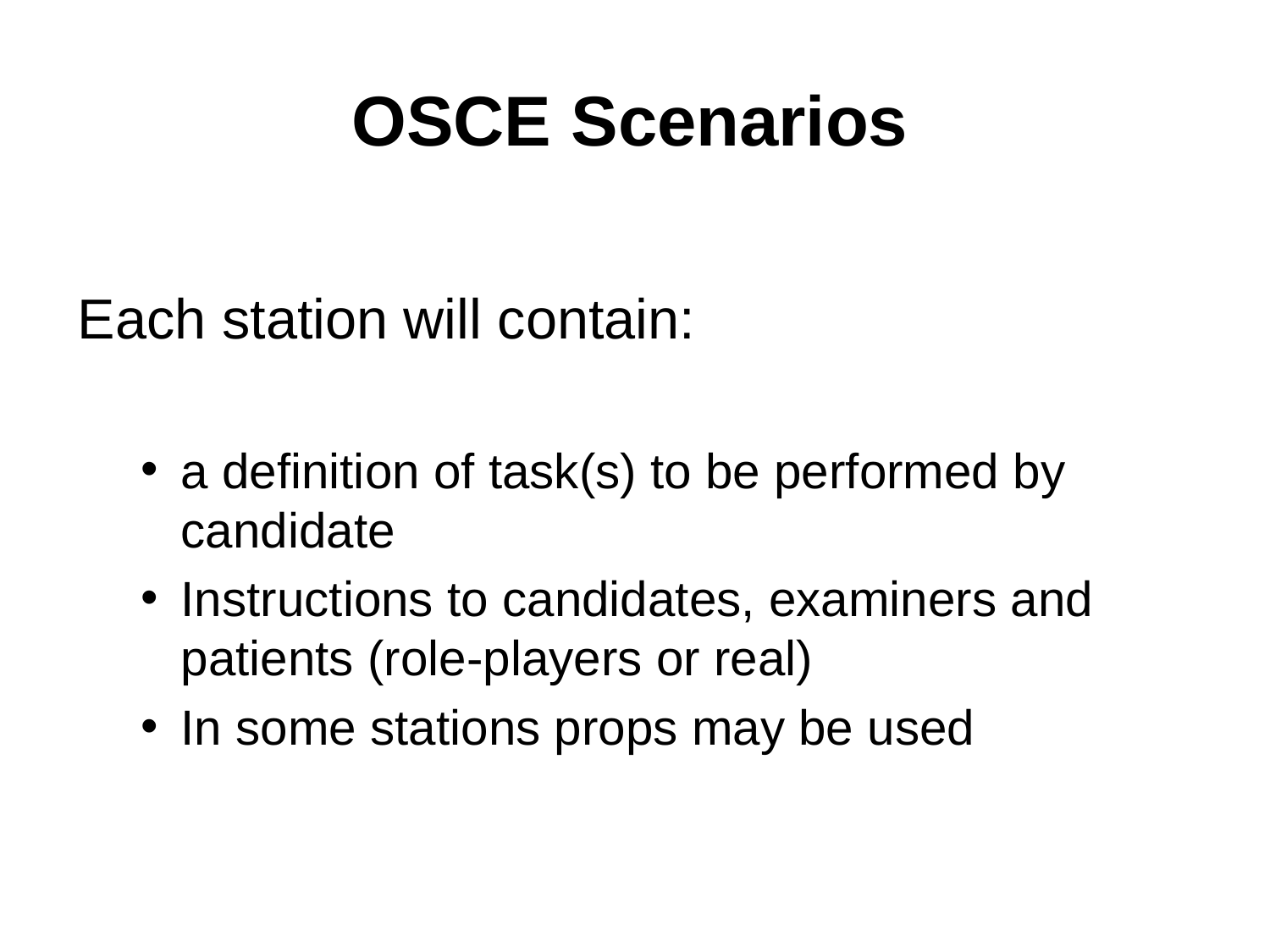

OSCE Scenarios
Each station will contain:

a definition of task(s) to be performed by candidate
Instructions to candidates, examiners and patients (role-players or real)
In some stations props may be used